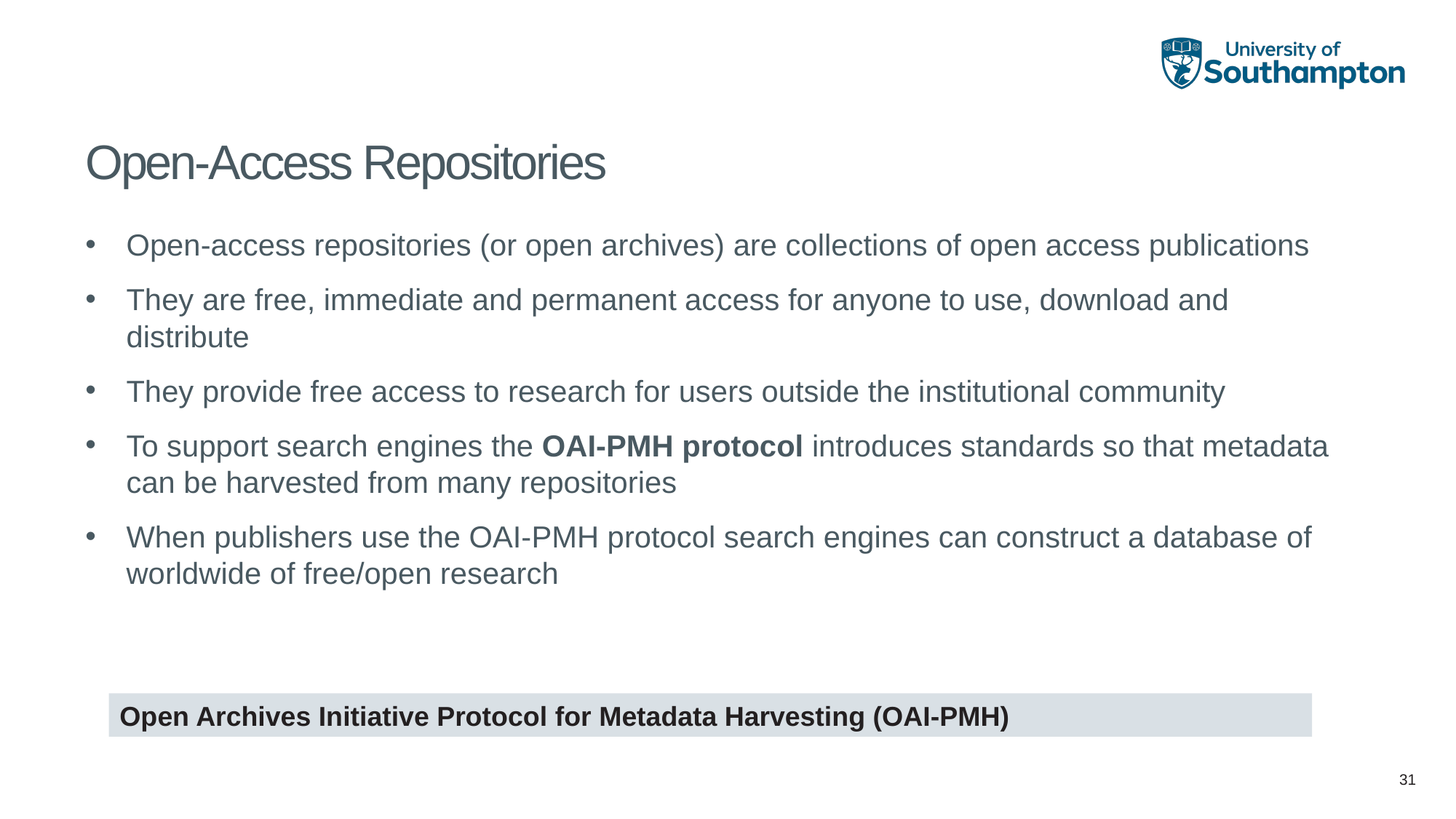

# Open-Access Repositories
Open-access repositories (or open archives) are collections of open access publications
They are free, immediate and permanent access for anyone to use, download and distribute
They provide free access to research for users outside the institutional community
To support search engines the OAI-PMH protocol introduces standards so that metadata can be harvested from many repositories
When publishers use the OAI-PMH protocol search engines can construct a database of worldwide of free/open research

Open Archives Initiative Protocol for Metadata Harvesting (OAI-PMH)